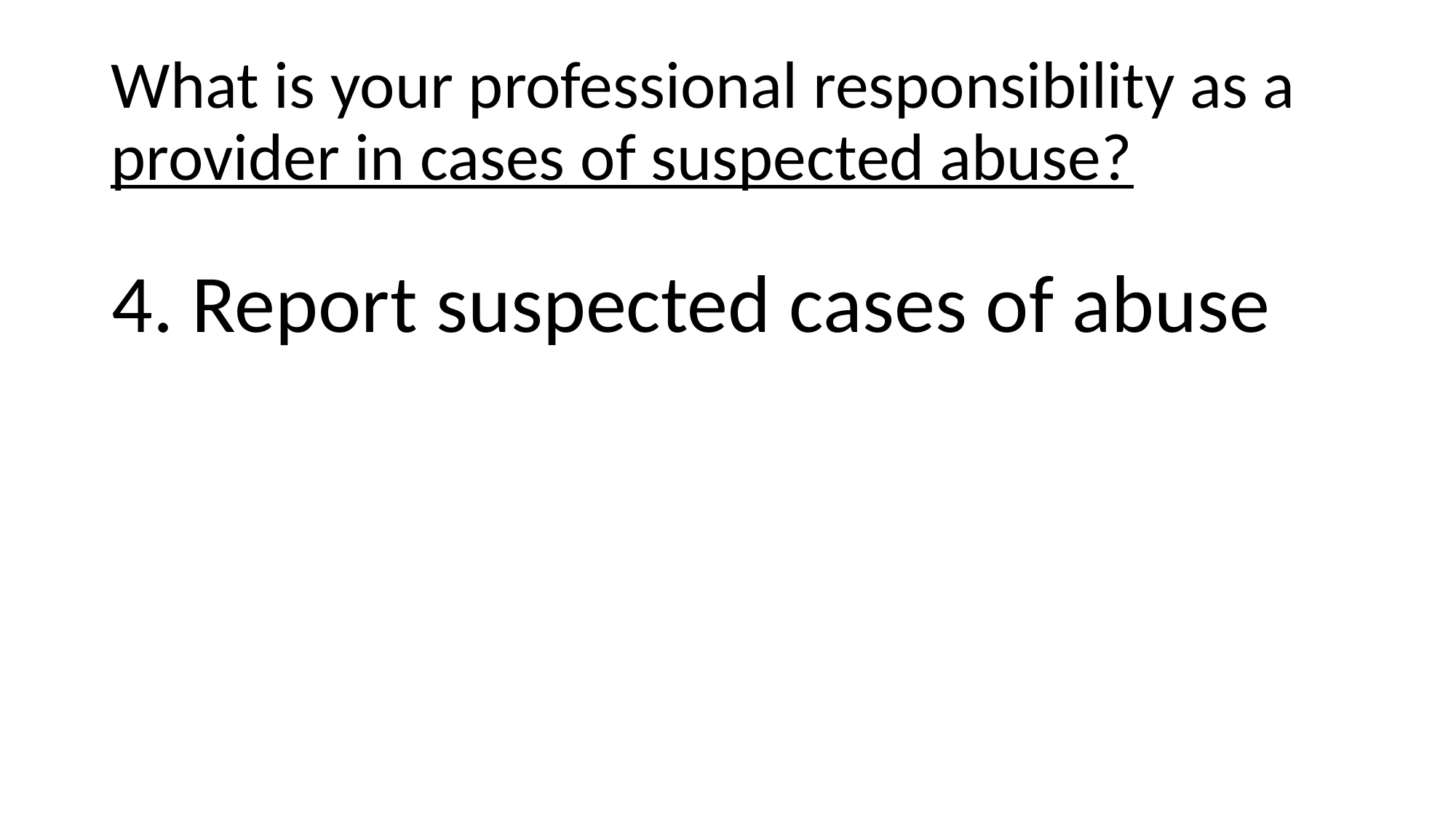

# What is your professional responsibility as a provider in cases of suspected abuse?
4. Report suspected cases of abuse